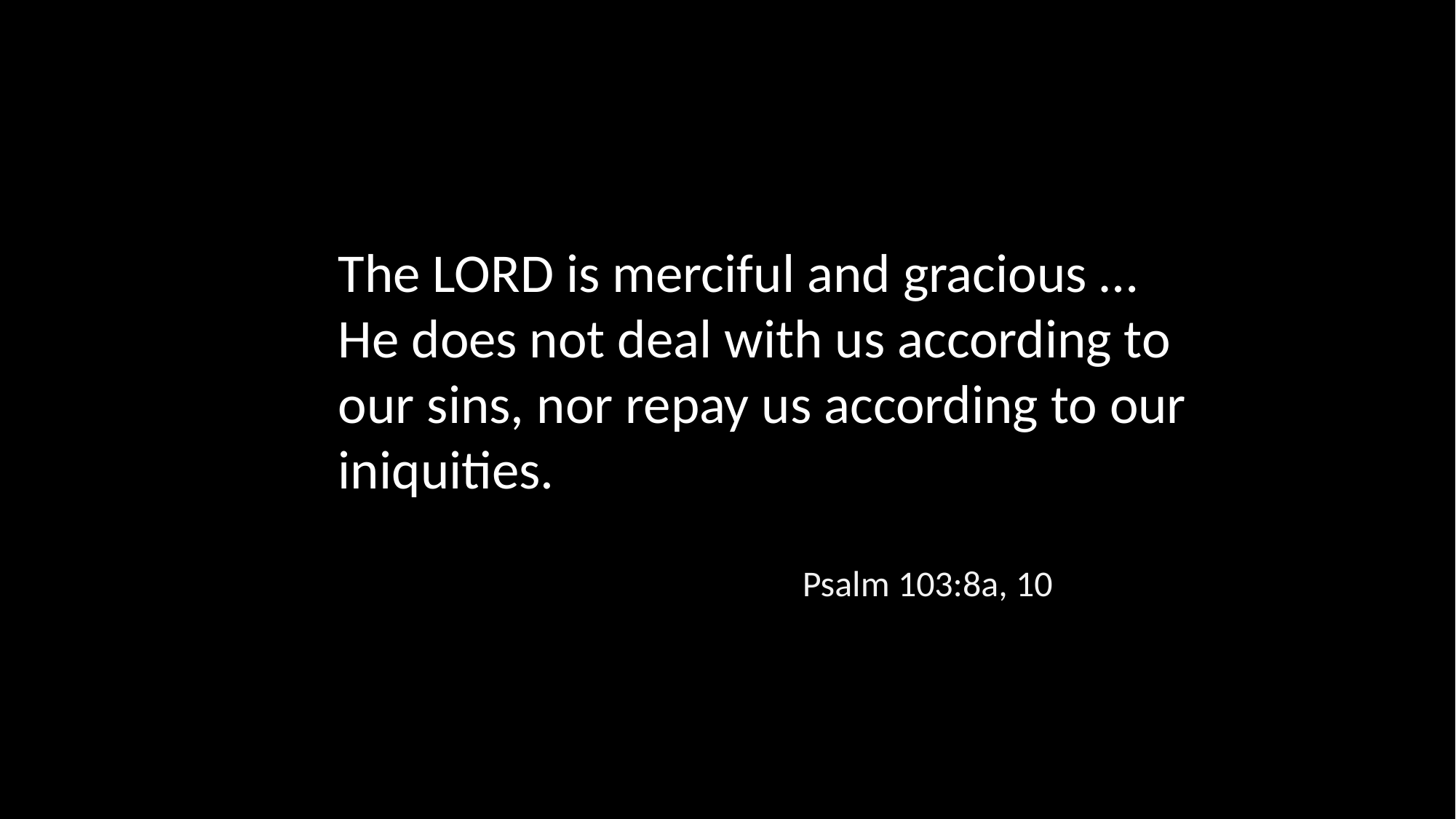

The LORD is merciful and gracious … He does not deal with us according to our sins, nor repay us according to our iniquities.
Psalm 103:8a, 10